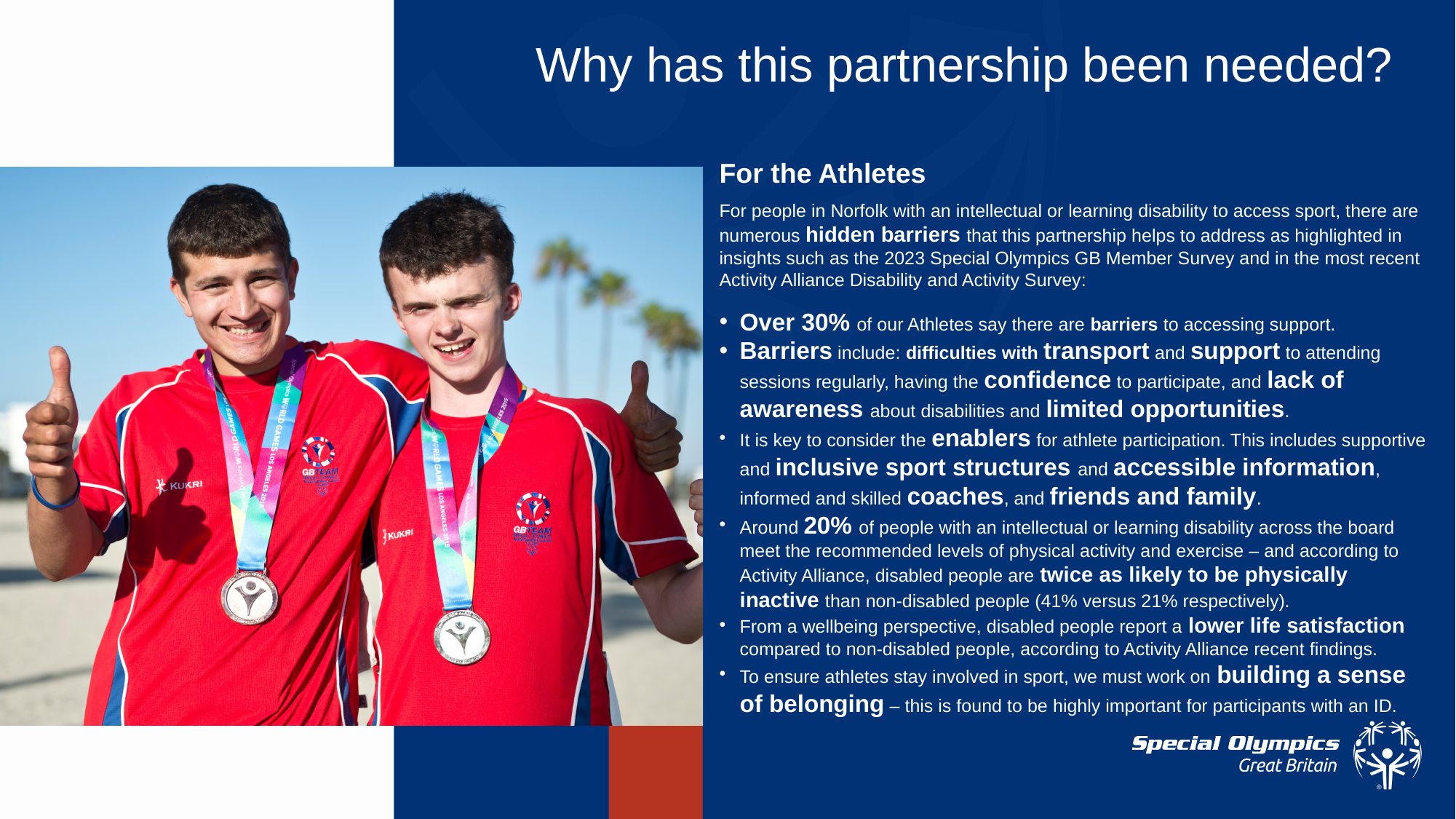

Why has this partnership been needed?
For the Athletes

For people in Norfolk with an intellectual or learning disability to access sport, there are numerous hidden barriers that this partnership helps to address as highlighted in insights such as the 2023 Special Olympics GB Member Survey and in the most recent Activity Alliance Disability and Activity Survey:

Over 30% of our Athletes say there are barriers to accessing support.
Barriers include: difficulties with transport and support to attending sessions regularly, having the confidence to participate, and lack of awareness about disabilities and limited opportunities.
It is key to consider the enablers for athlete participation. This includes supportive and inclusive sport structures and accessible information, informed and skilled coaches, and friends and family.
Around 20% of people with an intellectual or learning disability across the board meet the recommended levels of physical activity and exercise – and according to Activity Alliance, disabled people are twice as likely to be physically inactive than non-disabled people (41% versus 21% respectively).
From a wellbeing perspective, disabled people report a lower life satisfaction compared to non-disabled people, according to Activity Alliance recent findings.
To ensure athletes stay involved in sport, we must work on building a sense of belonging – this is found to be highly important for participants with an ID.